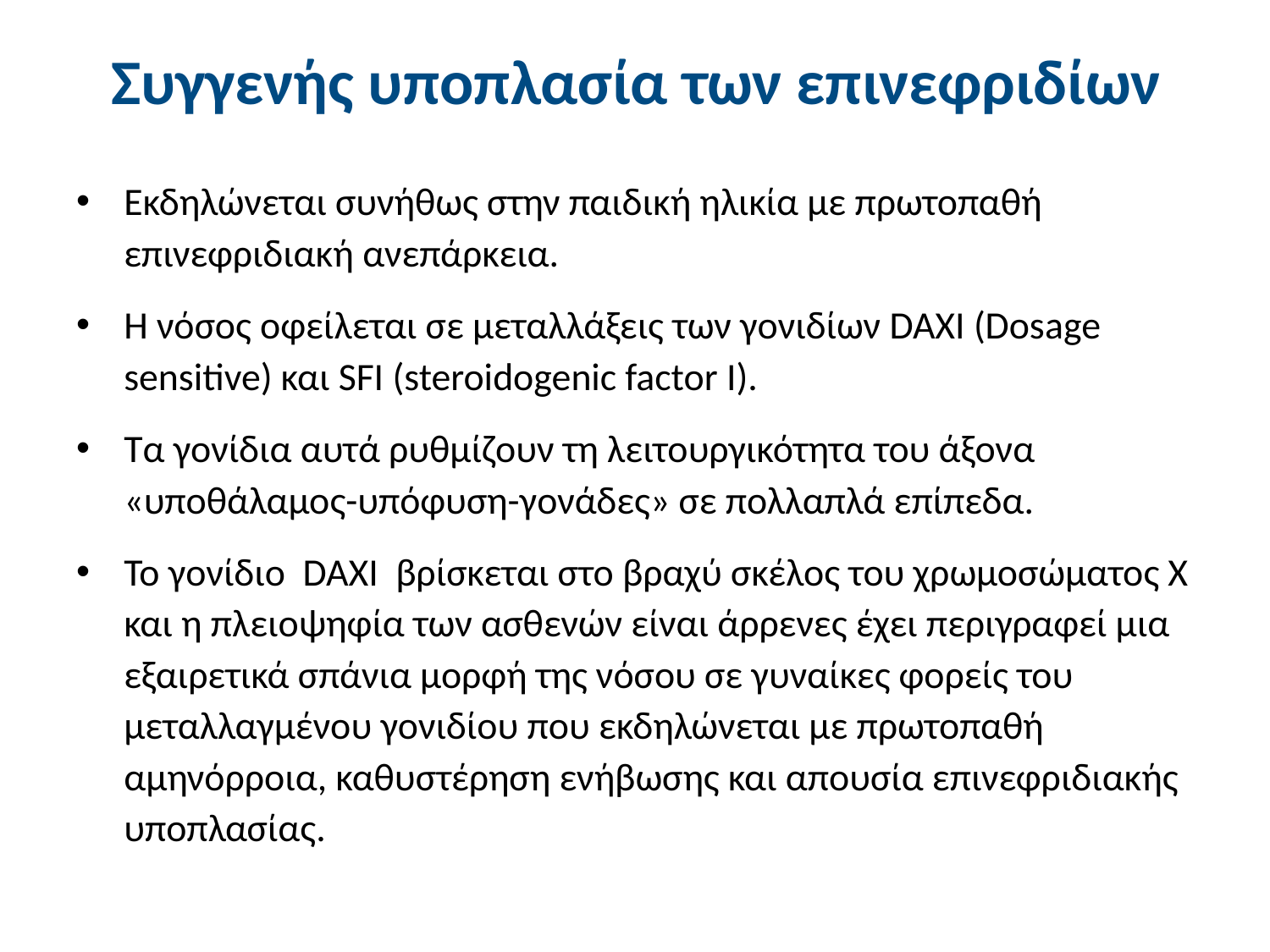

# Συγγενής υποπλασία των επινεφριδίων
Εκδηλώνεται συνήθως στην παιδική ηλικία με πρωτοπαθή επινεφριδιακή ανεπάρκεια.
Η νόσος οφείλεται σε μεταλλάξεις των γονιδίων DAXI (Dosage sensitive) και SFI (steroidogenic factor I).
Τα γονίδια αυτά ρυθμίζουν τη λειτουργικότητα του άξονα «υποθάλαμος-υπόφυση-γονάδες» σε πολλαπλά επίπεδα.
Το γονίδιο  DAXI  βρίσκεται στο βραχύ σκέλος του χρωμοσώματος Χ και η πλειοψηφία των ασθενών είναι άρρενες έχει περιγραφεί μια εξαιρετικά σπάνια μορφή της νόσου σε γυναίκες φορείς του μεταλλαγμένου γονιδίου που εκδηλώνεται με πρωτοπαθή αμηνόρροια, καθυστέρηση ενήβωσης και απουσία επινεφριδιακής υποπλασίας.